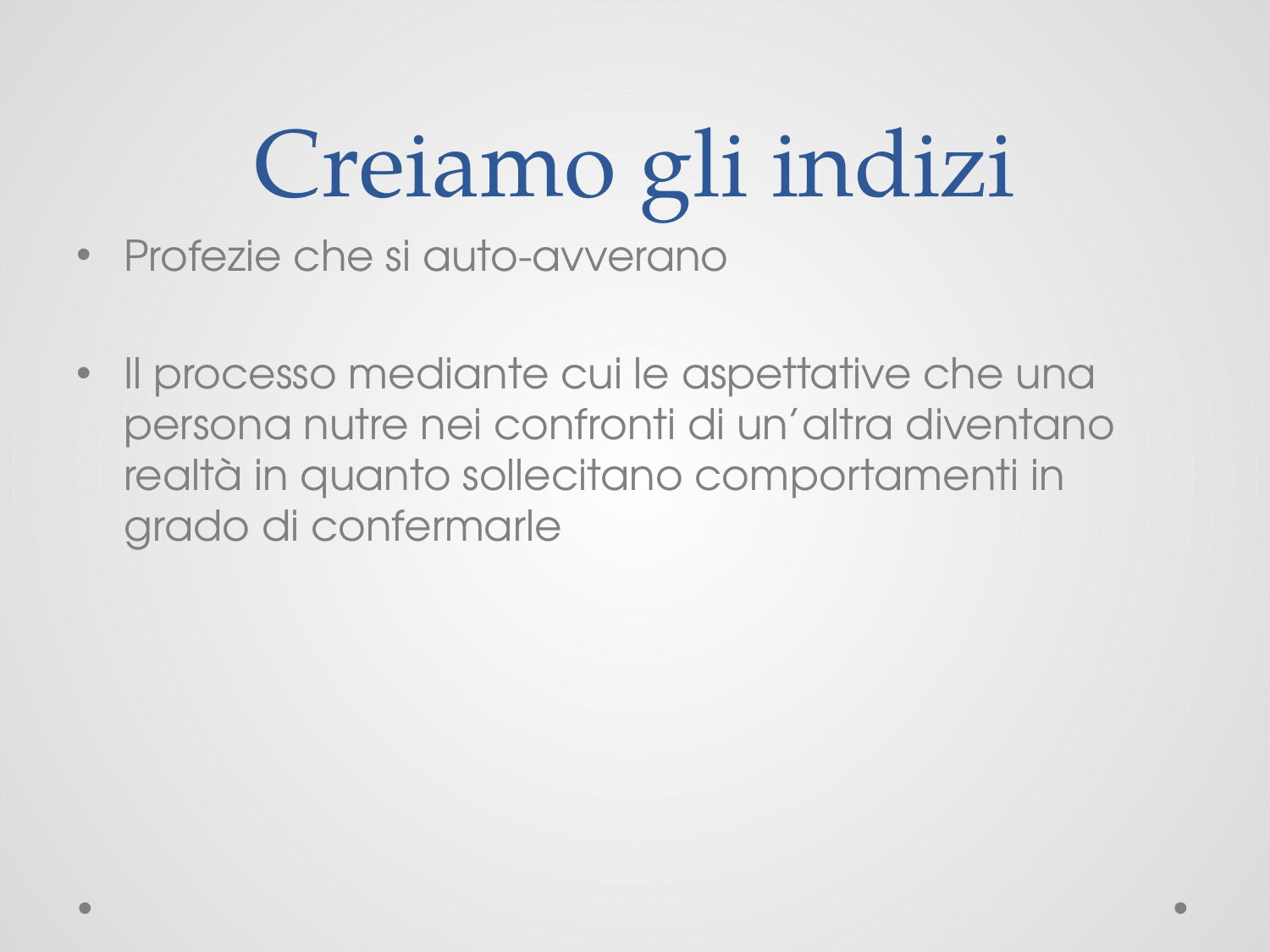

# Creiamo gli indizi
Profezie che si auto-avverano

Il processo mediante cui le aspettative che una persona nutre nei confronti di un’altra diventano realtà in quanto sollecitano comportamenti in grado di confermarle